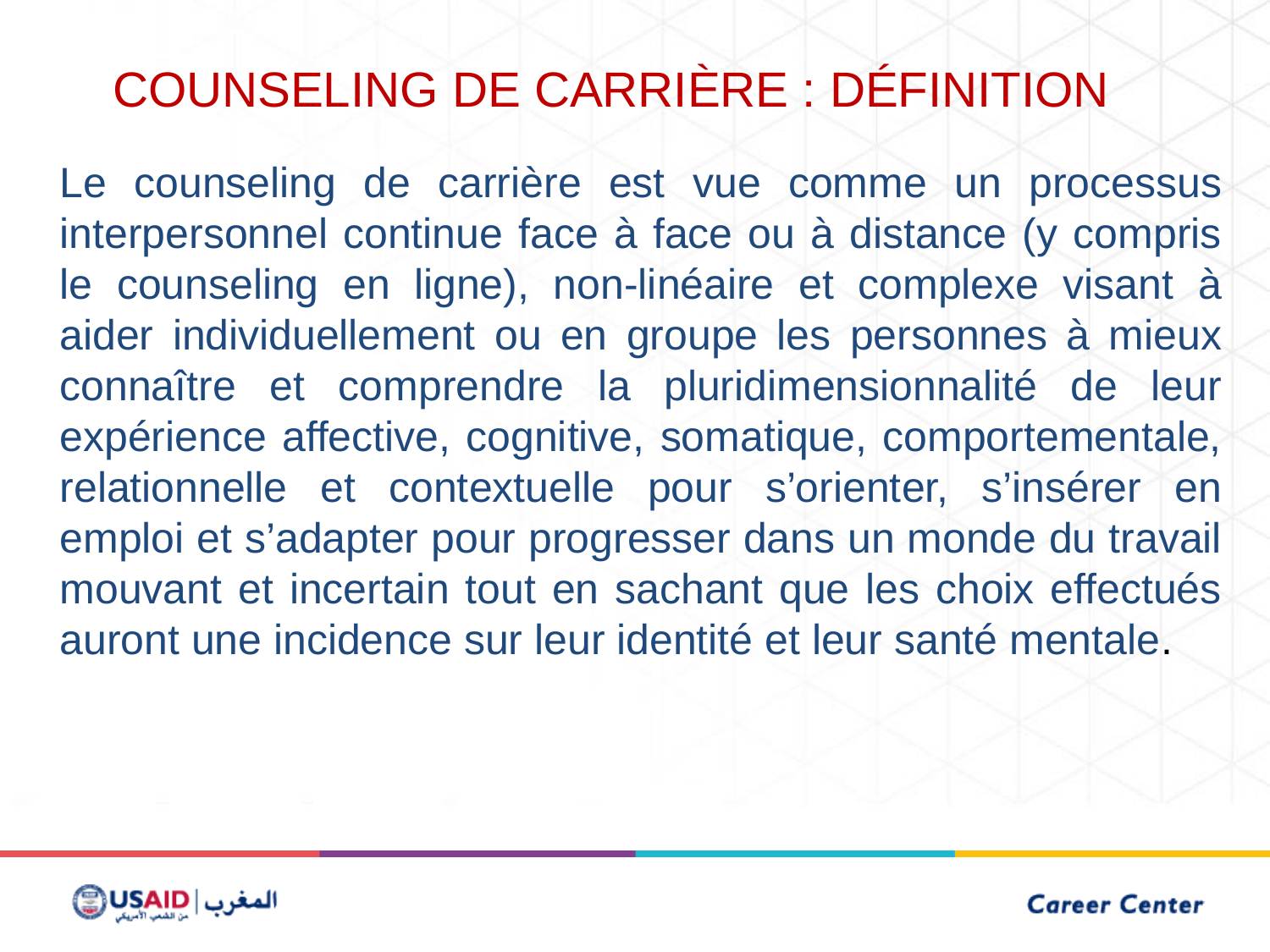

COUNSELING DE CARRIÈRE : DÉFINITION

Le counseling de carrière est vue comme un processus interpersonnel continue face à face ou à distance (y compris le counseling en ligne), non-linéaire et complexe visant à aider individuellement ou en groupe les personnes à mieux connaître et comprendre la pluridimensionnalité de leur expérience affective, cognitive, somatique, comportementale, relationnelle et contextuelle pour s’orienter, s’insérer en emploi et s’adapter pour progresser dans un monde du travail mouvant et incertain tout en sachant que les choix effectués auront une incidence sur leur identité et leur santé mentale.